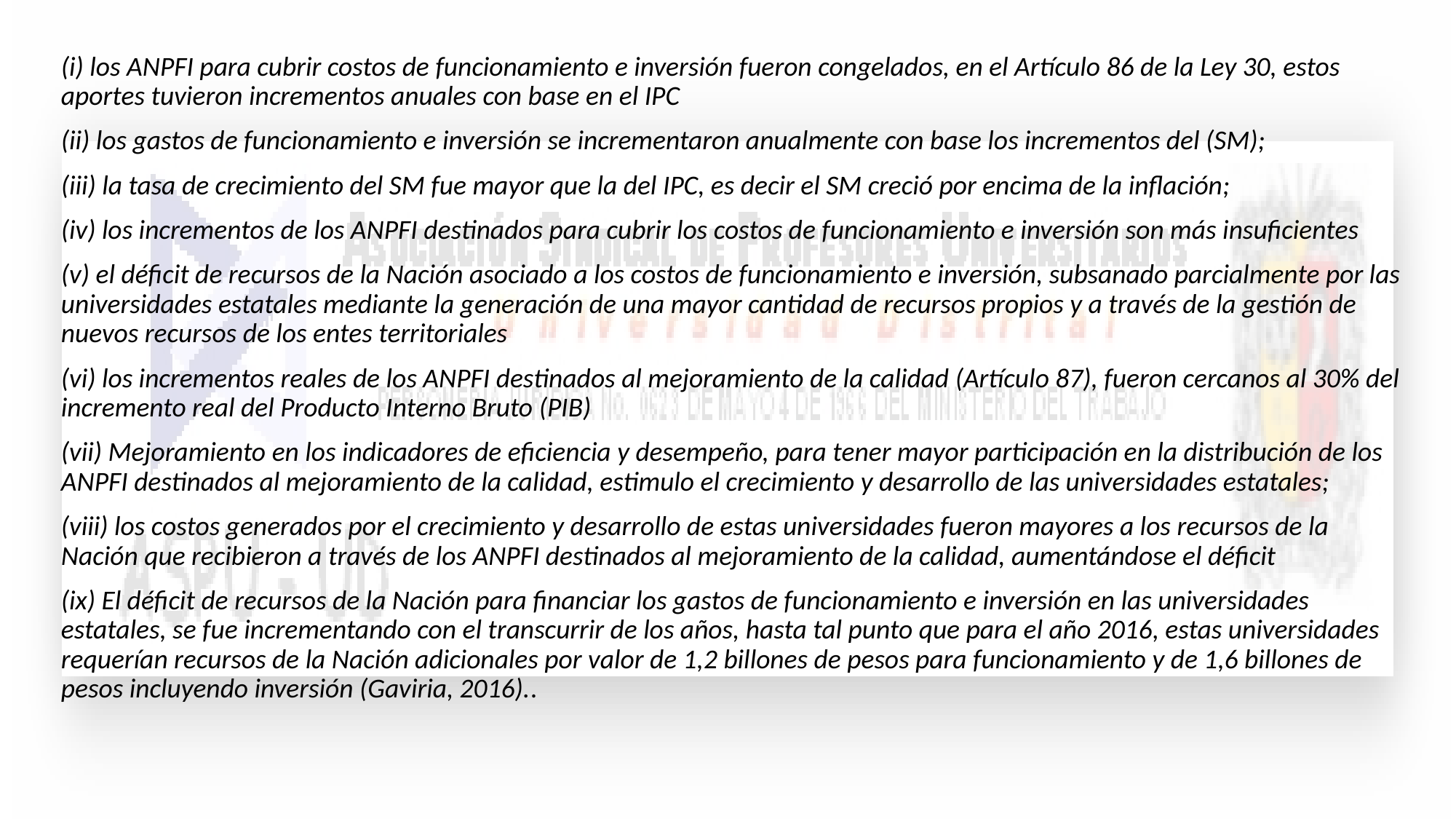

(i) los ANPFI para cubrir costos de funcionamiento e inversión fueron congelados, en el Artículo 86 de la Ley 30, estos aportes tuvieron incrementos anuales con base en el IPC
(ii) los gastos de funcionamiento e inversión se incrementaron anualmente con base los incrementos del (SM);
(iii) la tasa de crecimiento del SM fue mayor que la del IPC, es decir el SM creció por encima de la inflación;
(iv) los incrementos de los ANPFI destinados para cubrir los costos de funcionamiento e inversión son más insuficientes
(v) el déficit de recursos de la Nación asociado a los costos de funcionamiento e inversión, subsanado parcialmente por las universidades estatales mediante la generación de una mayor cantidad de recursos propios y a través de la gestión de nuevos recursos de los entes territoriales
(vi) los incrementos reales de los ANPFI destinados al mejoramiento de la calidad (Artículo 87), fueron cercanos al 30% del incremento real del Producto Interno Bruto (PIB)
(vii) Mejoramiento en los indicadores de eficiencia y desempeño, para tener mayor participación en la distribución de los ANPFI destinados al mejoramiento de la calidad, estimulo el crecimiento y desarrollo de las universidades estatales;
(viii) los costos generados por el crecimiento y desarrollo de estas universidades fueron mayores a los recursos de la Nación que recibieron a través de los ANPFI destinados al mejoramiento de la calidad, aumentándose el déficit
(ix) El déficit de recursos de la Nación para financiar los gastos de funcionamiento e inversión en las universidades estatales, se fue incrementando con el transcurrir de los años, hasta tal punto que para el año 2016, estas universidades requerían recursos de la Nación adicionales por valor de 1,2 billones de pesos para funcionamiento y de 1,6 billones de pesos incluyendo inversión (Gaviria, 2016)..